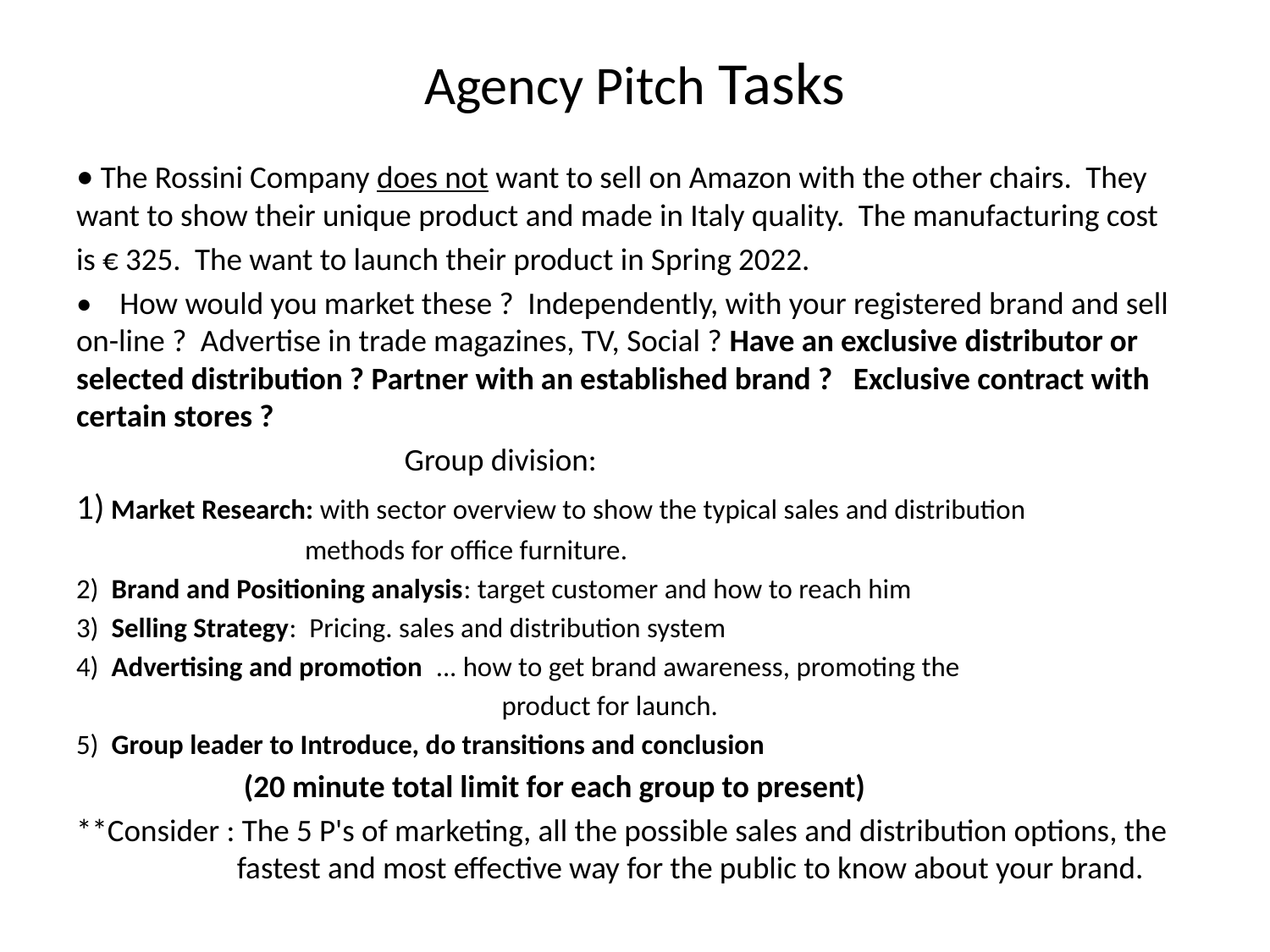

# Agency Pitch Tasks
• The Rossini Company does not want to sell on Amazon with the other chairs.  They want to show their unique product and made in Italy quality.  The manufacturing cost
is € 325.  The want to launch their product in Spring 2022.
•    How would you market these ?  Independently, with your registered brand and sell on-line ?  Advertise in trade magazines, TV, Social ? Have an exclusive distributor or selected distribution ? Partner with an established brand ?   Exclusive contract with certain stores ?
                                               Group division:
1) Market Research: with sector overview to show the typical sales and distribution
                                    methods for office furniture.
2)  Brand and Positioning analysis: target customer and how to reach him
3)  Selling Strategy:  Pricing. sales and distribution system
4)  Advertising and promotion  ... how to get brand awareness, promoting the
                                                                   product for launch.
5)  Group leader to Introduce, do transitions and conclusion
                        (20 minute total limit for each group to present)
**Consider : The 5 P's of marketing, all the possible sales and distribution options, the   		     fastest and most effective way for the public to know about your brand.